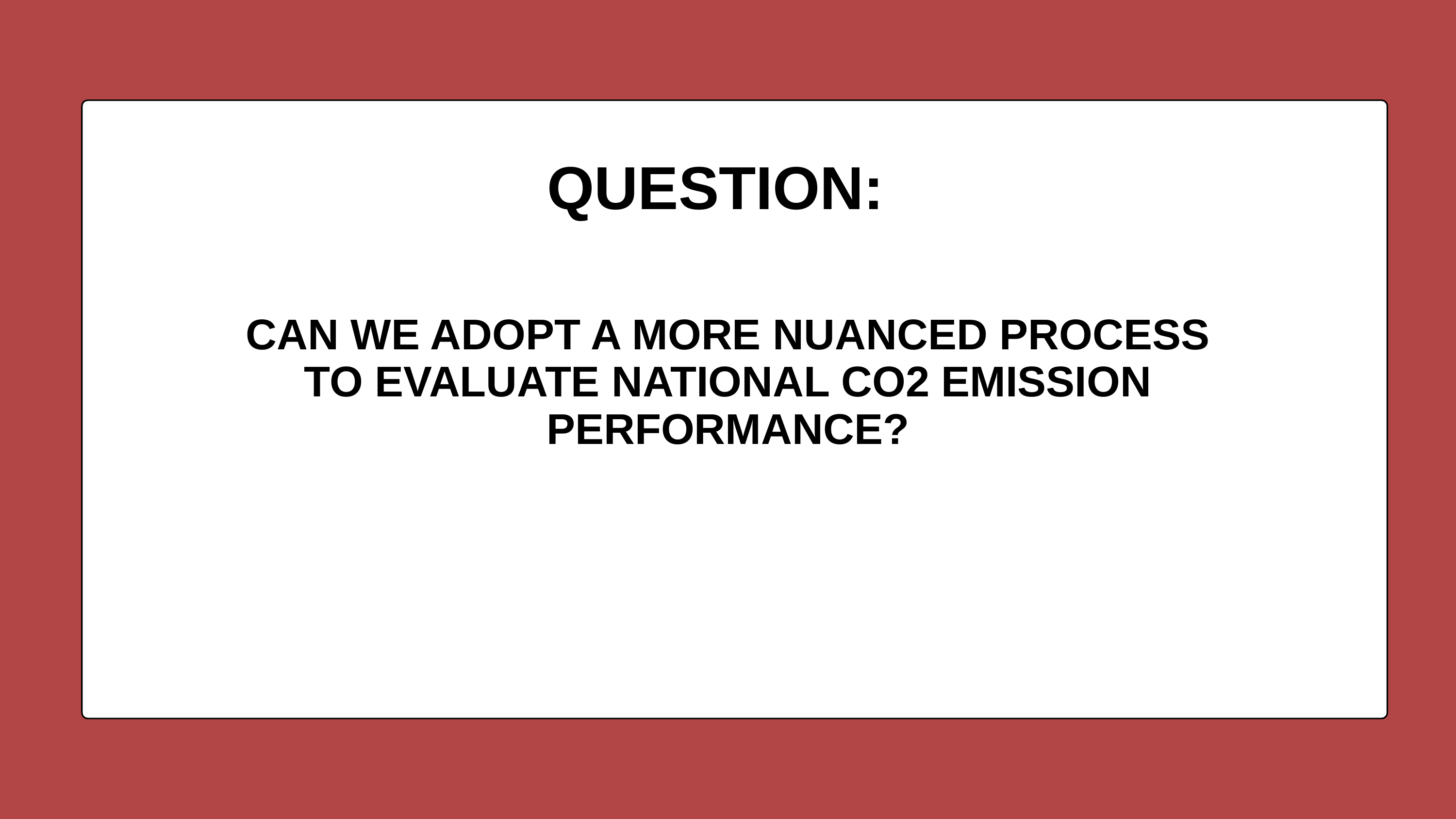

QUESTION:
CAN WE ADOPT A MORE NUANCED PROCESS TO EVALUATE NATIONAL CO2 EMISSION PERFORMANCE?